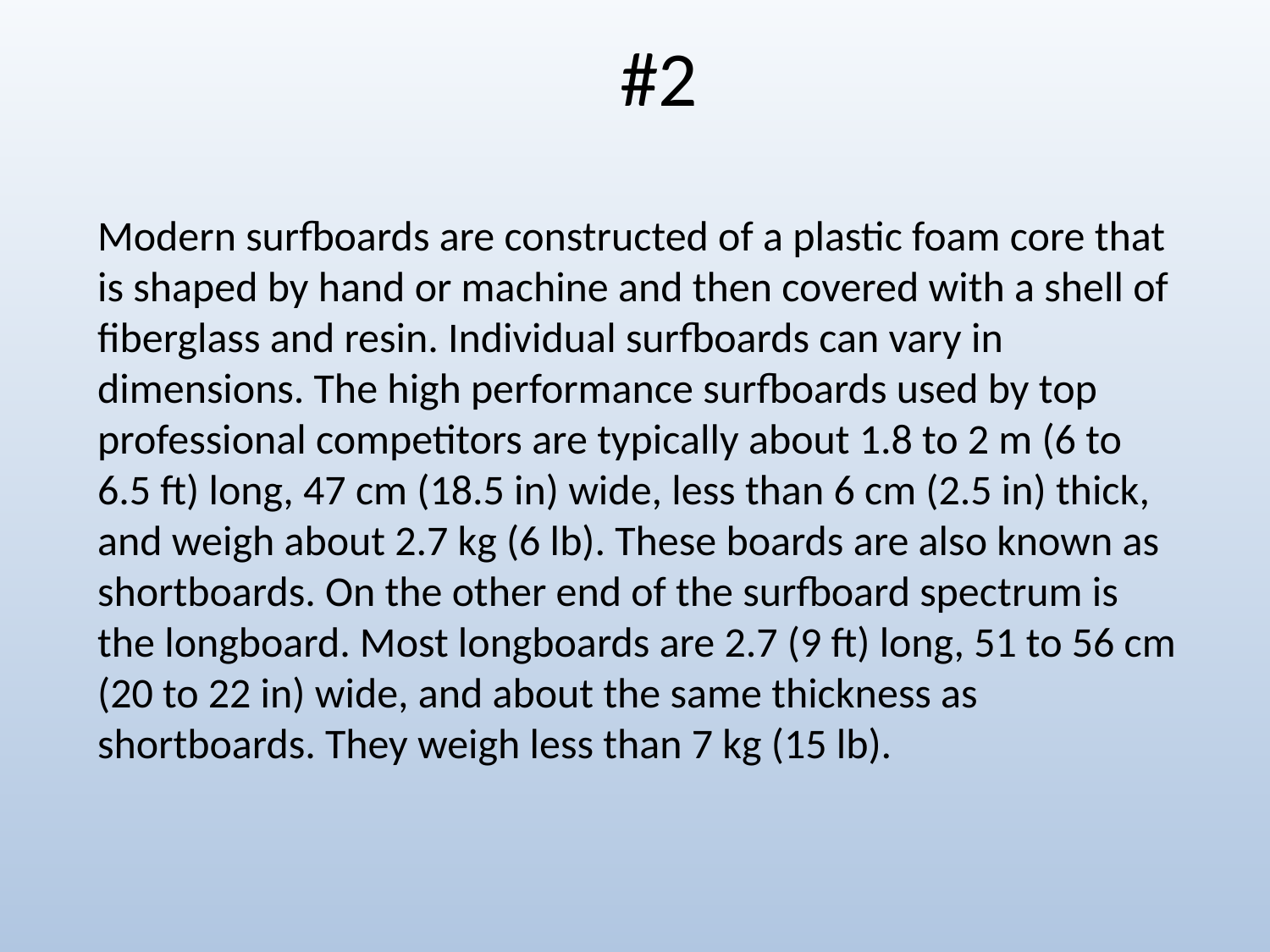

#2
Modern surfboards are constructed of a plastic foam core that is shaped by hand or machine and then covered with a shell of fiberglass and resin. Individual surfboards can vary in dimensions. The high performance surfboards used by top professional competitors are typically about 1.8 to 2 m (6 to 6.5 ft) long, 47 cm (18.5 in) wide, less than 6 cm (2.5 in) thick, and weigh about 2.7 kg (6 lb). These boards are also known as shortboards. On the other end of the surfboard spectrum is the longboard. Most longboards are 2.7 (9 ft) long, 51 to 56 cm (20 to 22 in) wide, and about the same thickness as shortboards. They weigh less than 7 kg (15 lb).